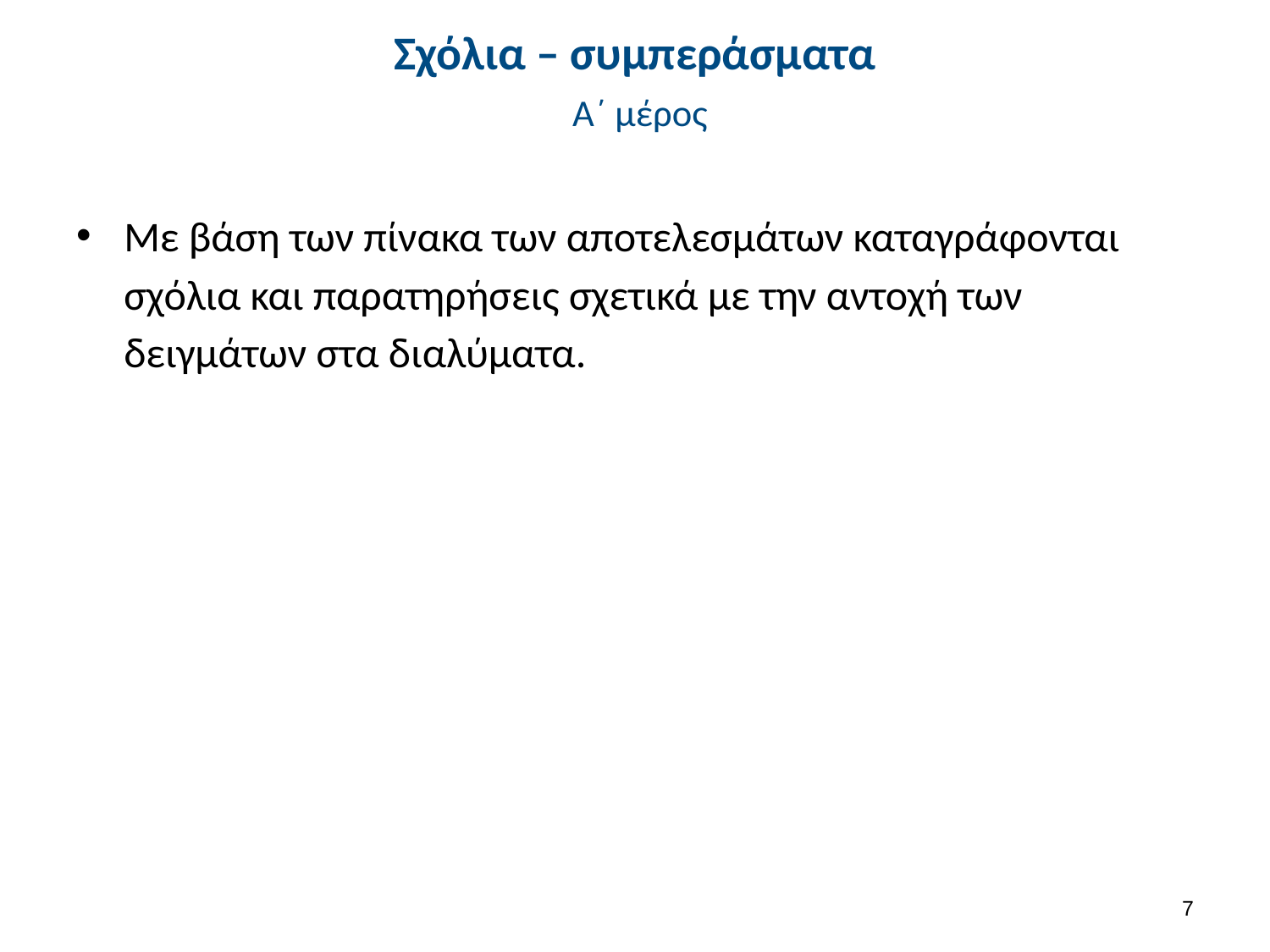

# Σχόλια – συμπεράσματα Α΄ μέρος
Με βάση των πίνακα των αποτελεσμάτων καταγράφονται σχόλια και παρατηρήσεις σχετικά με την αντοχή των δειγμάτων στα διαλύματα.
7